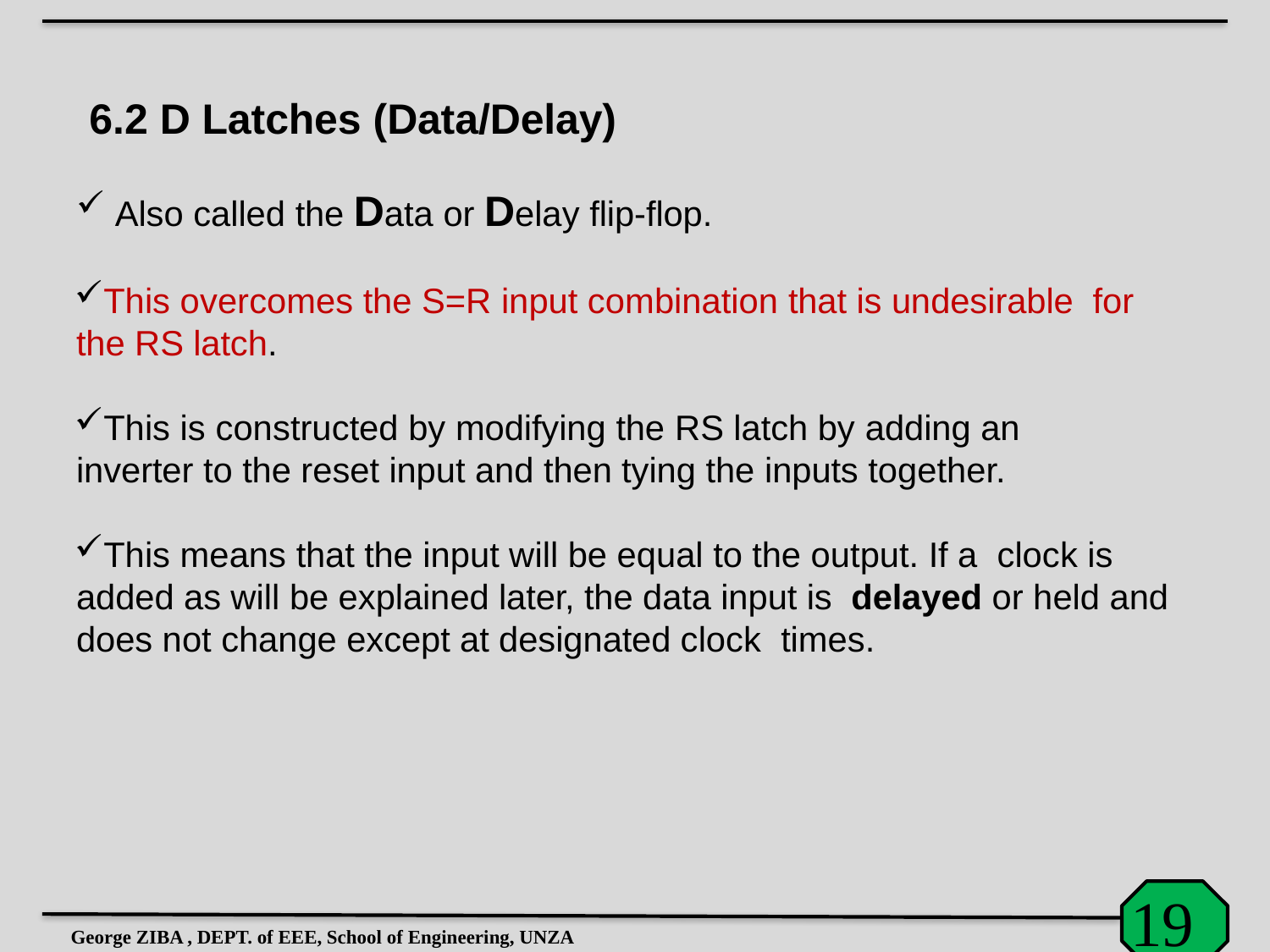

# 6.2 D Latches (Data/Delay)
Also called the Data or Delay flip-flop.
This overcomes the S=R input combination that is undesirable  for the RS latch.
This is constructed by modifying the RS latch by adding an  inverter to the reset input and then tying the inputs together.
This means that the input will be equal to the output. If a  clock is added as will be explained later, the data input is  delayed or held and does not change except at designated clock  times.
George ZIBA , DEPT. of EEE, School of Engineering, UNZA

19